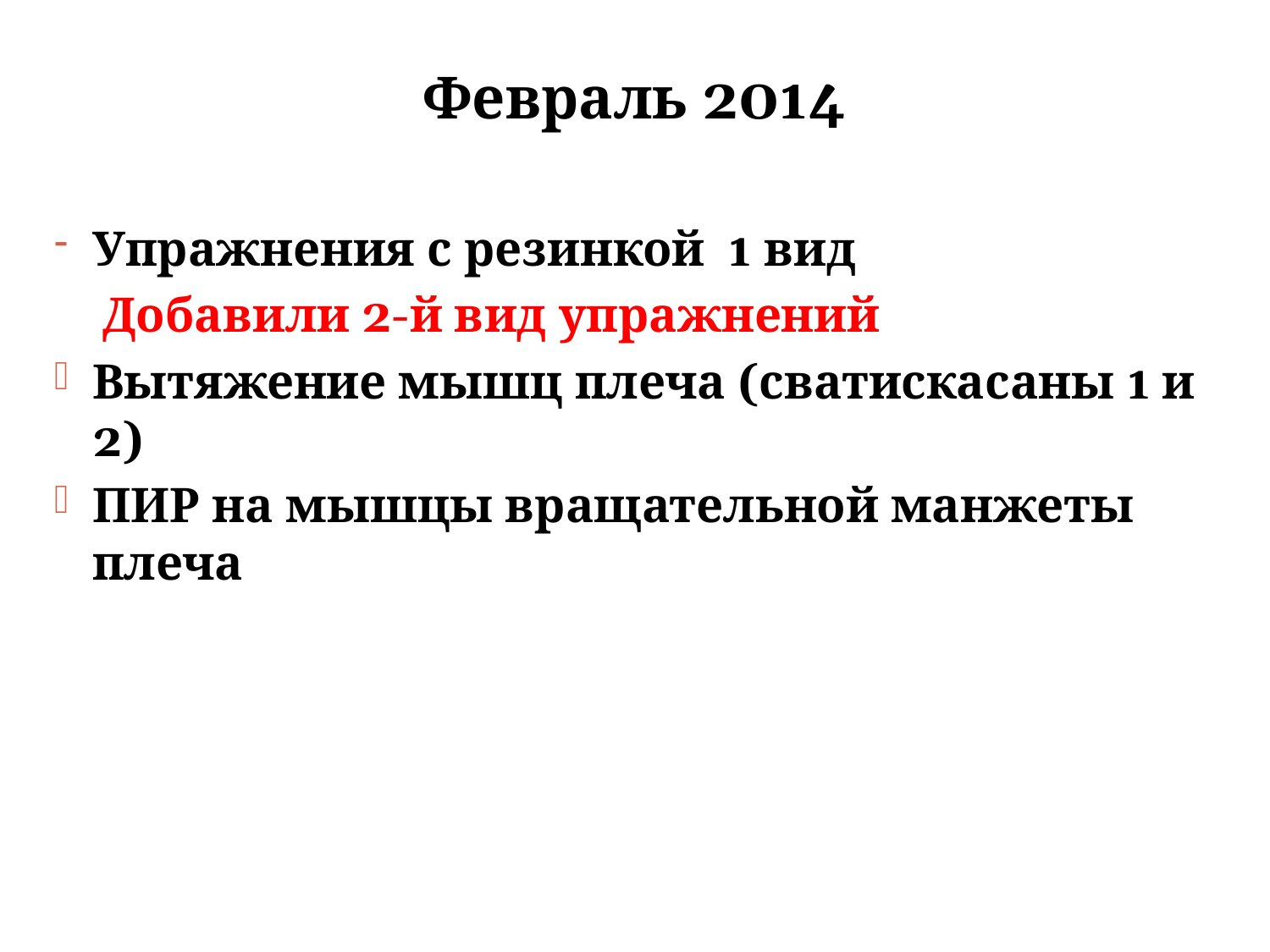

# Февраль 2014
Упражнения с резинкой  1 вид
    Добавили 2-й вид упражнений
Вытяжение мышц плеча (сватискасаны 1 и 2)
ПИР на мышцы вращательной манжеты плеча